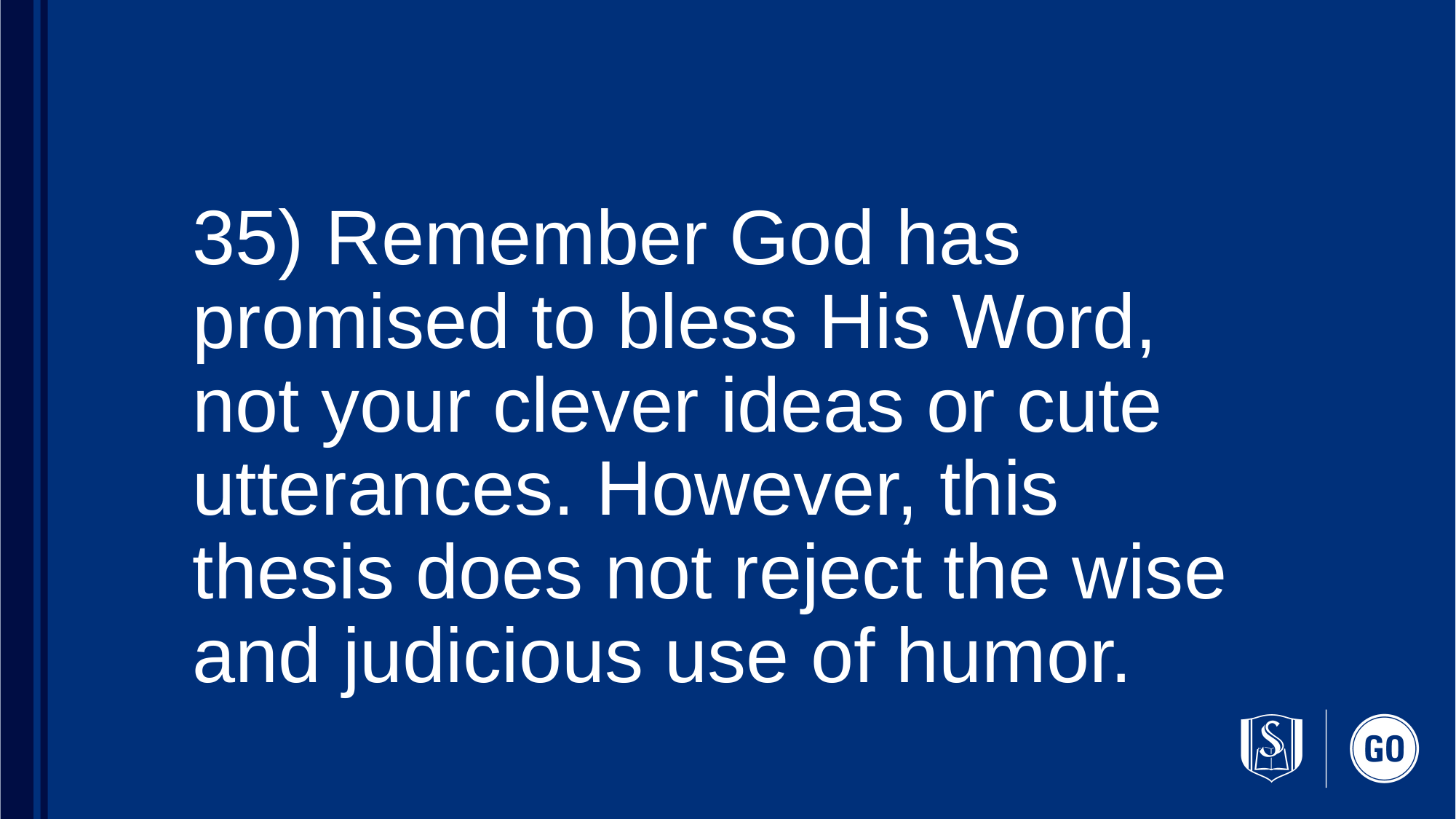

# 35) Remember God has promised to bless His Word, not your clever ideas or cute utterances. However, this thesis does not reject the wise and judicious use of humor.